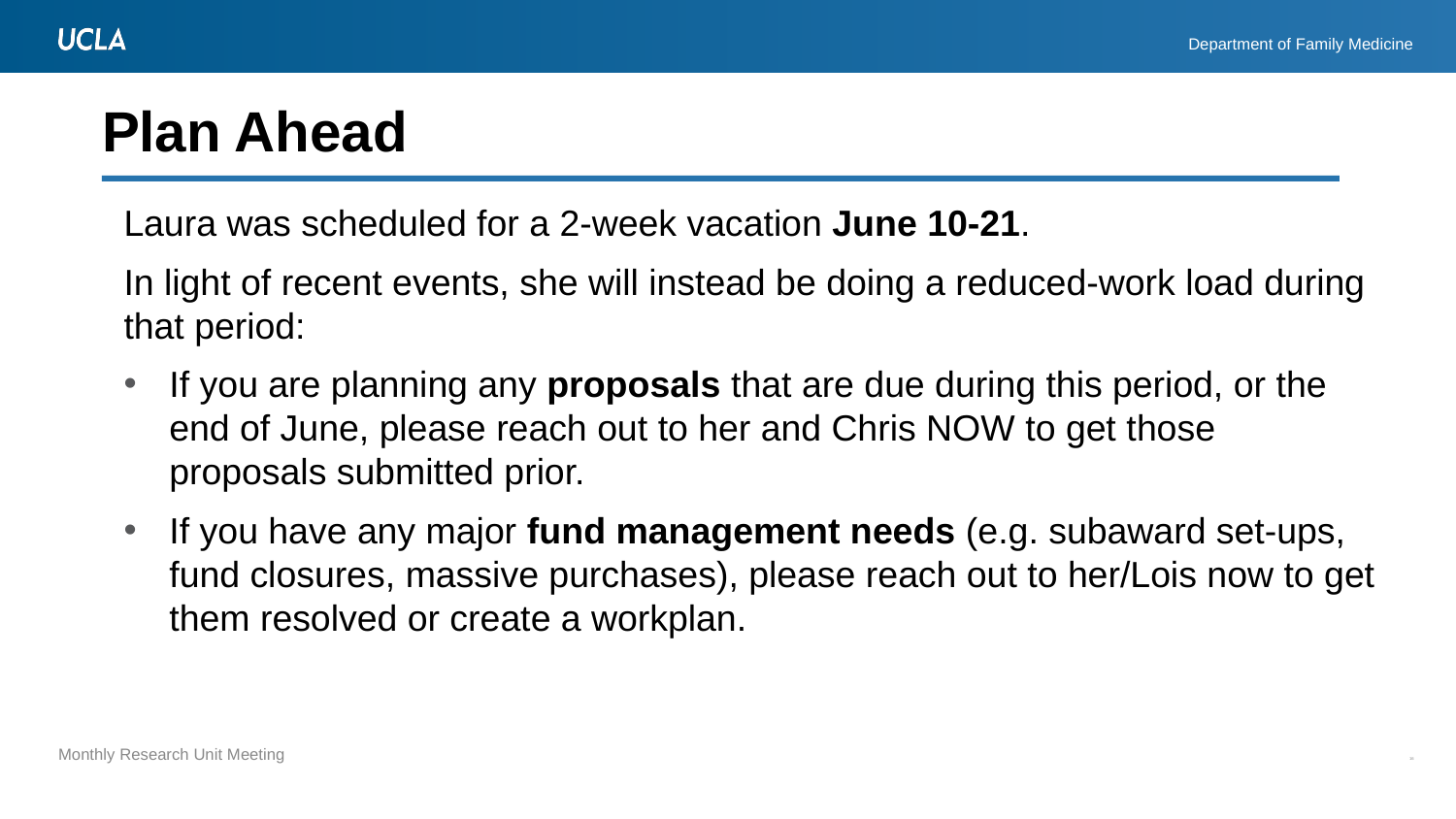

# Plan Ahead
Laura was scheduled for a 2-week vacation June 10-21.
In light of recent events, she will instead be doing a reduced-work load during that period:
If you are planning any proposals that are due during this period, or the end of June, please reach out to her and Chris NOW to get those proposals submitted prior.
If you have any major fund management needs (e.g. subaward set-ups, fund closures, massive purchases), please reach out to her/Lois now to get them resolved or create a workplan.
16